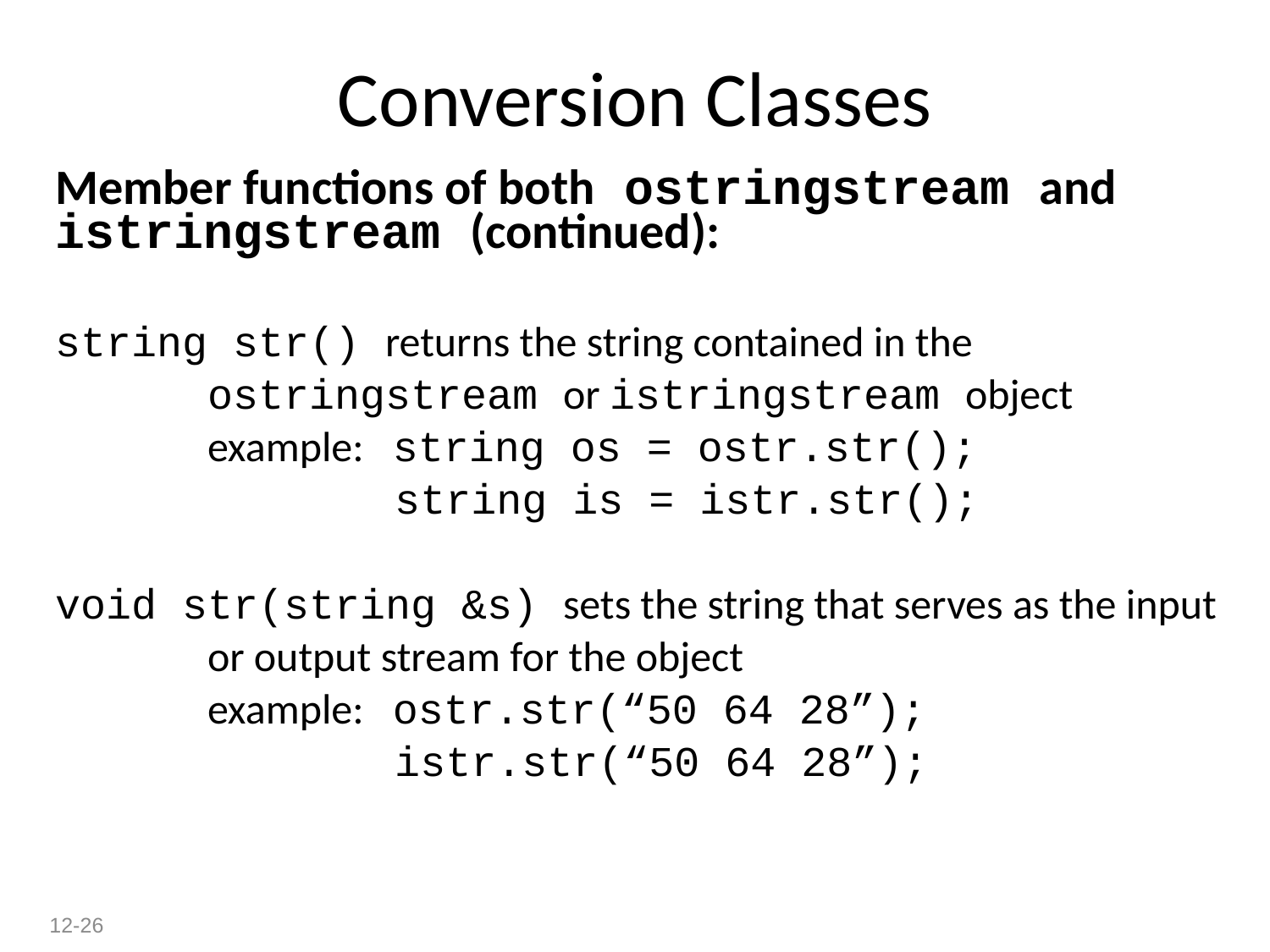

# Conversion Classes
Member functions of both ostringstream and  istringstream (continued):

string str() returns the string contained in the
      ostringstream or istringstream object
                example:   string os = ostr.str();
                        string is = istr.str();

void str(string &s) sets the string that serves as the input
      or output stream for the object
                example:   ostr.str(“50 64 28”);
                        istr.str(“50 64 28”);

12-26